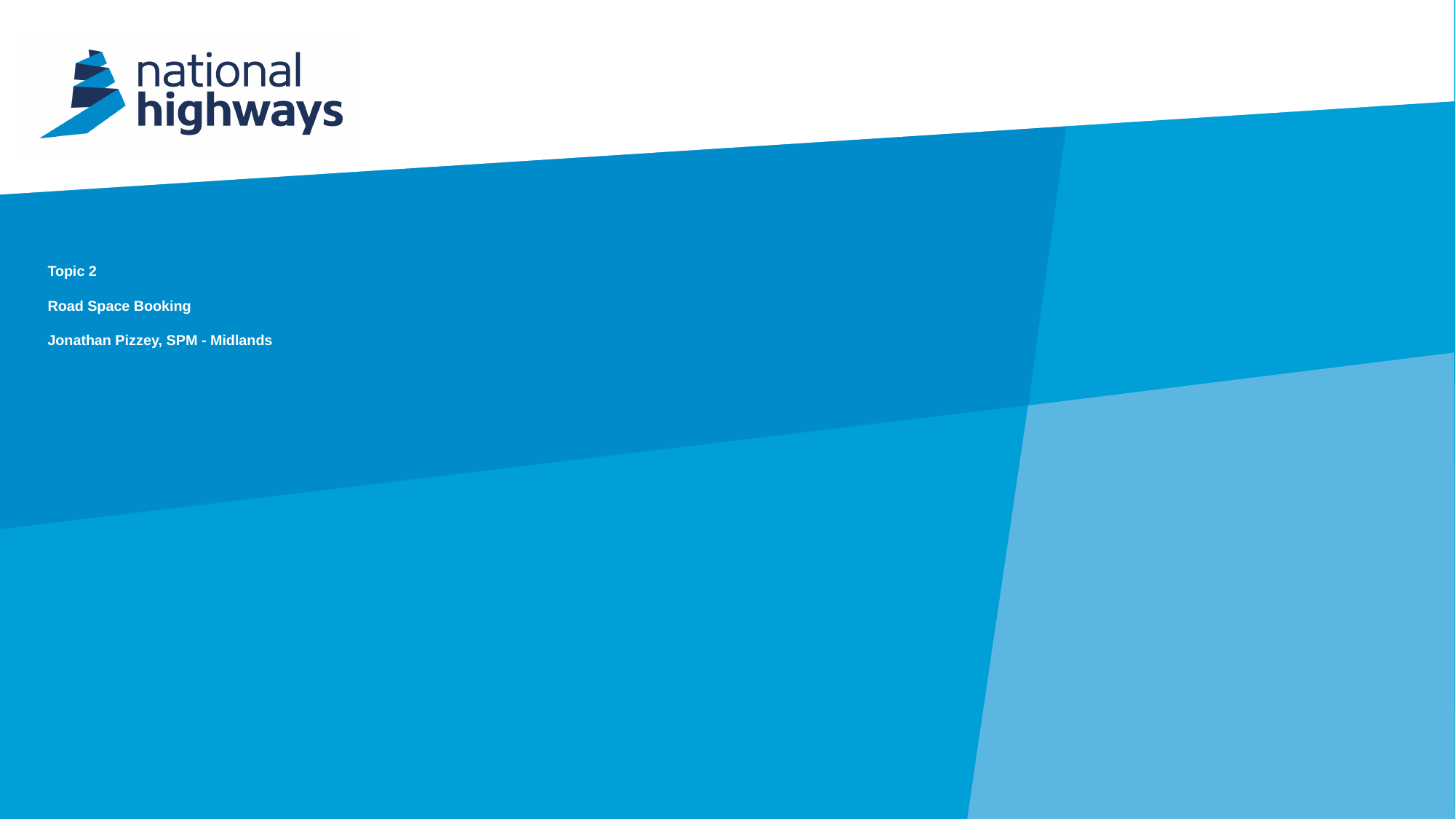

# Topic 2 Road Space Booking Jonathan Pizzey, SPM - Midlands